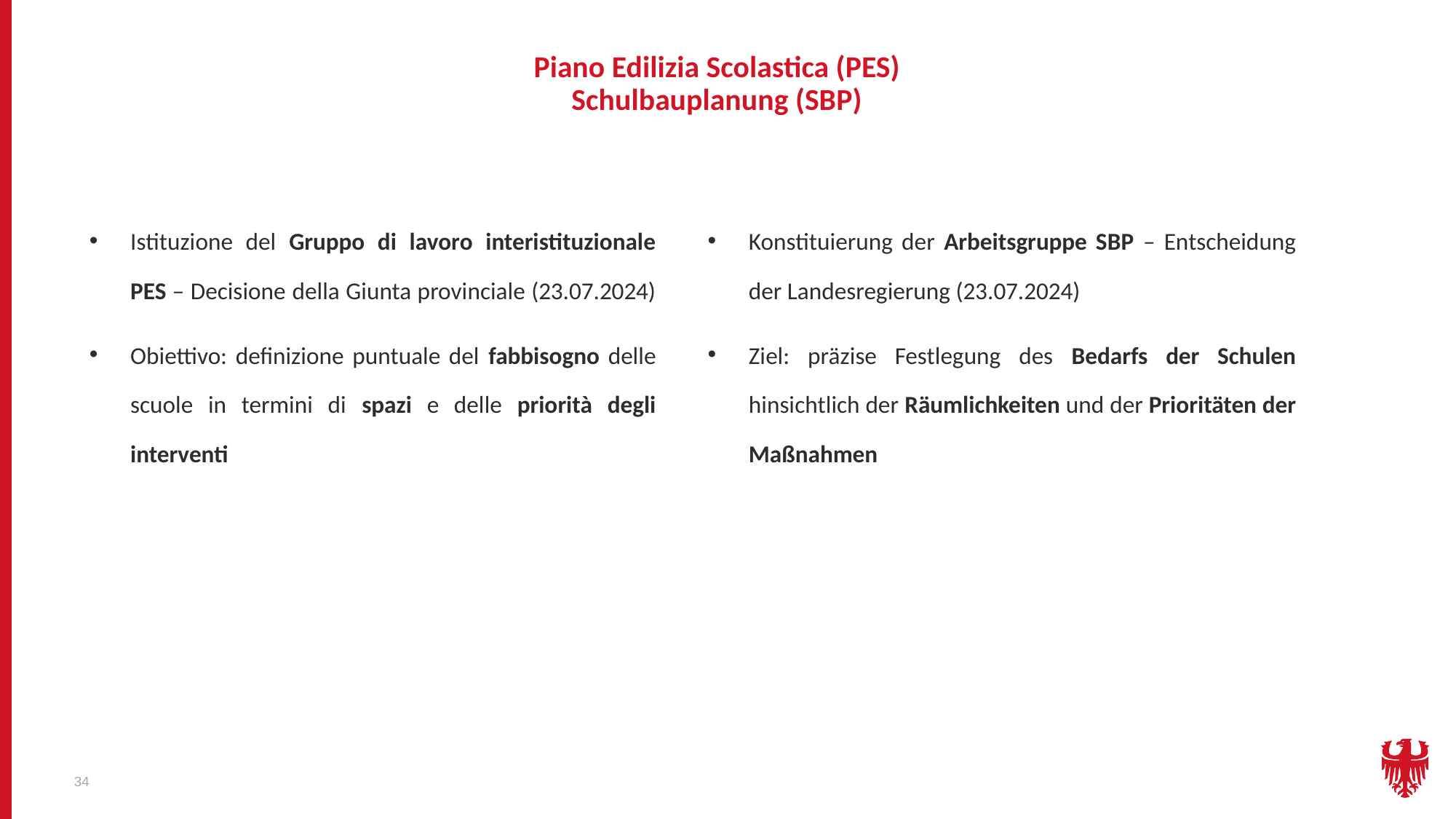

# Piano Edilizia Scolastica (PES) Schulbauplanung (SBP)
Istituzione del Gruppo di lavoro interistituzionale PES – Decisione della Giunta provinciale (23.07.2024)
Obiettivo: definizione puntuale del fabbisogno delle scuole in termini di spazi e delle priorità degli interventi
Konstituierung der Arbeitsgruppe SBP – Entscheidung der Landesregierung (23.07.2024)
Ziel: präzise Festlegung des Bedarfs der Schulen hinsichtlich der Räumlichkeiten und der Prioritäten der Maßnahmen

34